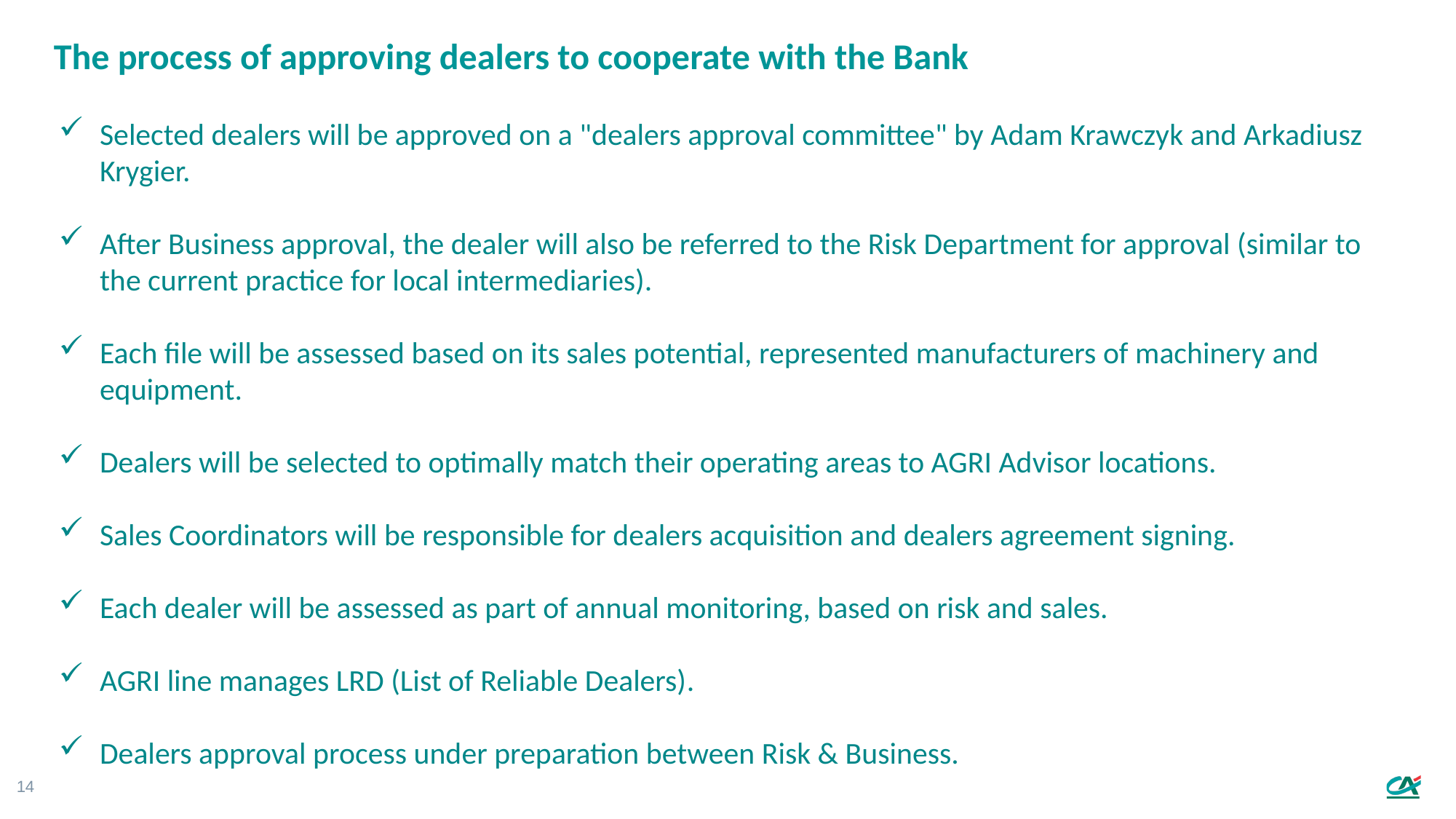

# The process of approving dealers to cooperate with the Bank

Selected dealers will be approved on a "dealers approval committee" by Adam Krawczyk and Arkadiusz Krygier.

After Business approval, the dealer will also be referred to the Risk Department for approval (similar to the current practice for local intermediaries).

Each file will be assessed based on its sales potential, represented manufacturers of machinery and equipment.

Dealers will be selected to optimally match their operating areas to AGRI Advisor locations.

Sales Coordinators will be responsible for dealers acquisition and dealers agreement signing.

Each dealer will be assessed as part of annual monitoring, based on risk and sales.

AGRI line manages LRD (List of Reliable Dealers).

Dealers approval process under preparation between Risk & Business.

14